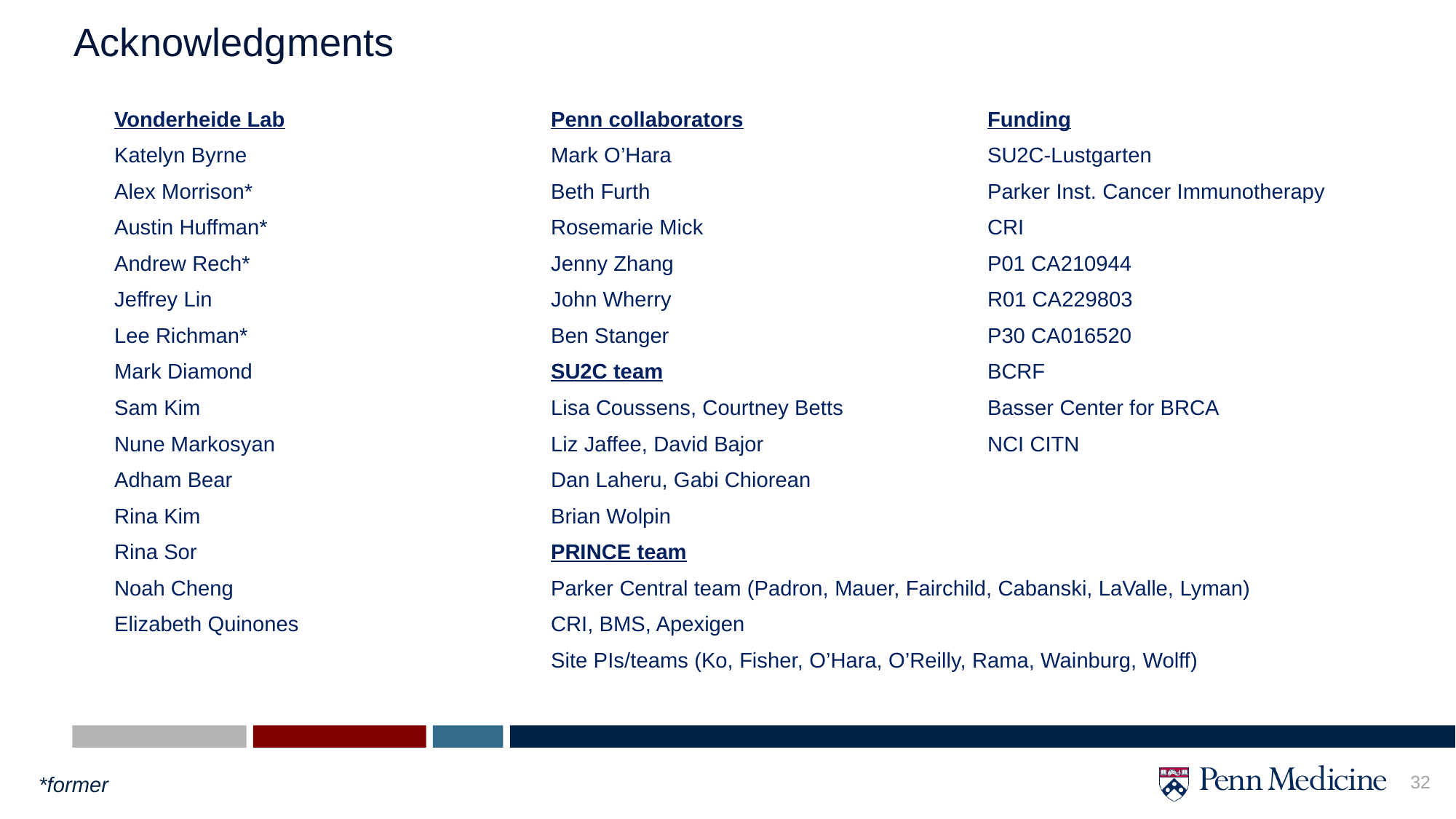

Acknowledgments
Vonderheide Lab			Penn collaborators			Funding
Katelyn Byrne			Mark O’Hara			SU2C-Lustgarten
Alex Morrison*			Beth Furth				Parker Inst. Cancer Immunotherapy
Austin Huffman*	     		Rosemarie Mick			CRI
Andrew Rech*			Jenny Zhang			P01 CA210944
Jeffrey Lin 				John Wherry			R01 CA229803
Lee Richman*			Ben Stanger			P30 CA016520
Mark Diamond 			SU2C team			BCRF
Sam Kim				Lisa Coussens, Courtney Betts		Basser Center for BRCA
Nune Markosyan 			Liz Jaffee, David Bajor			NCI CITN
Adham Bear			Dan Laheru, Gabi Chiorean
Rina Kim				Brian Wolpin
Rina Sor				PRINCE team
Noah Cheng			Parker Central team (Padron, Mauer, Fairchild, Cabanski, LaValle, Lyman)
Elizabeth Quinones			CRI, BMS, Apexigen
				Site PIs/teams (Ko, Fisher, O’Hara, O’Reilly, Rama, Wainburg, Wolff)

*former